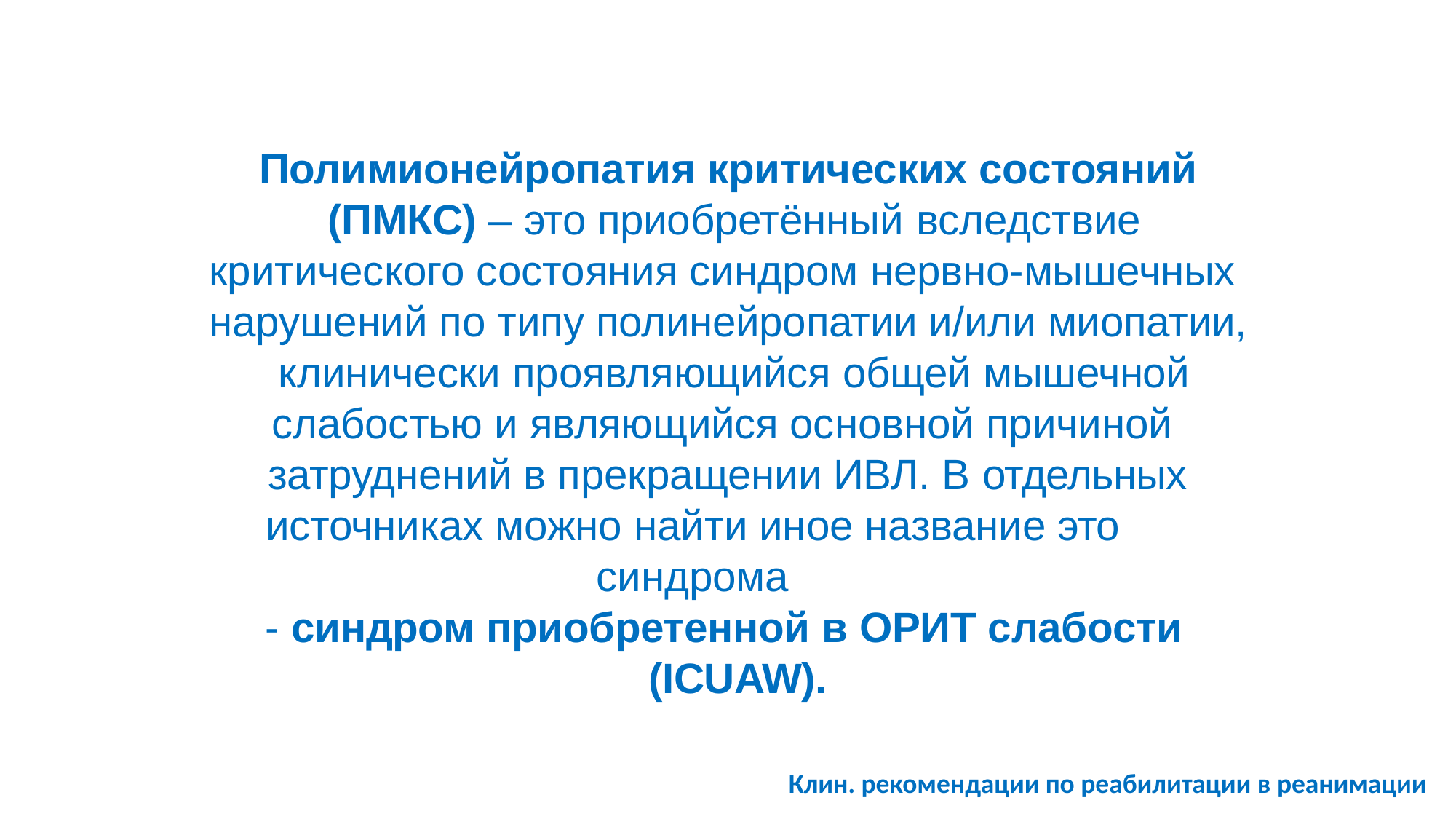

# Полимионейропатия критических состояний  (ПМКС) – это приобретённый вследствие
критического состояния синдром нервно-мышечных  нарушений по типу полинейропатии и/или миопатии,  клинически проявляющийся общей мышечной
слабостью и являющийся основной причиной  затруднений в прекращении ИВЛ. В отдельных
источниках можно найти иное название это синдрома
- синдром приобретенной в ОРИТ слабости  (ICUAW).
Клин. рекомендации по реабилитации в реанимации